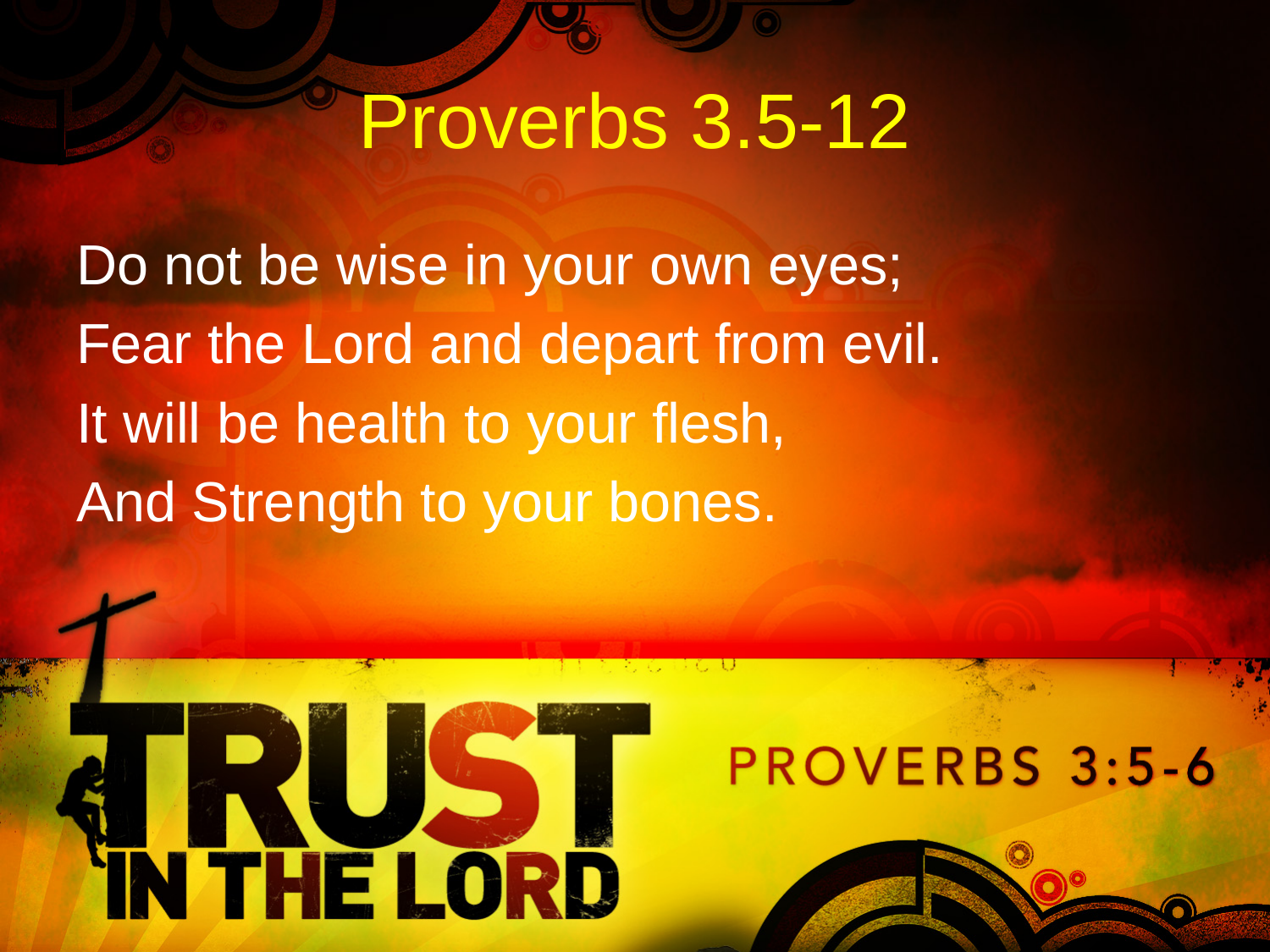

# Proverbs 3.5-12
Do not be wise in your own eyes;
Fear the Lord and depart from evil.
It will be health to your flesh,
And Strength to your bones.